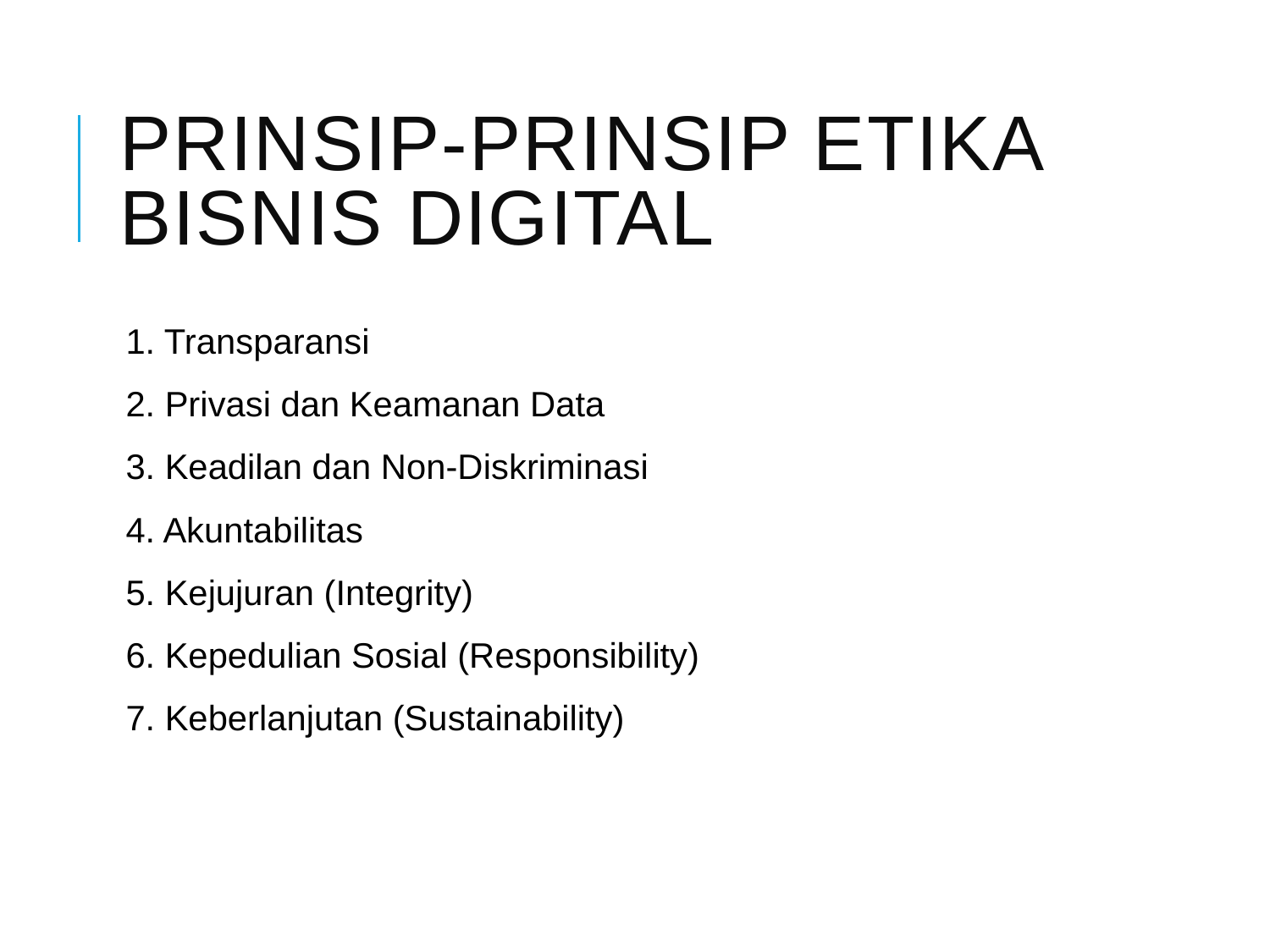

# Prinsip-Prinsip Etika Bisnis Digital
1. Transparansi
2. Privasi dan Keamanan Data
3. Keadilan dan Non-Diskriminasi
4. Akuntabilitas
5. Kejujuran (Integrity)
6. Kepedulian Sosial (Responsibility)
7. Keberlanjutan (Sustainability)